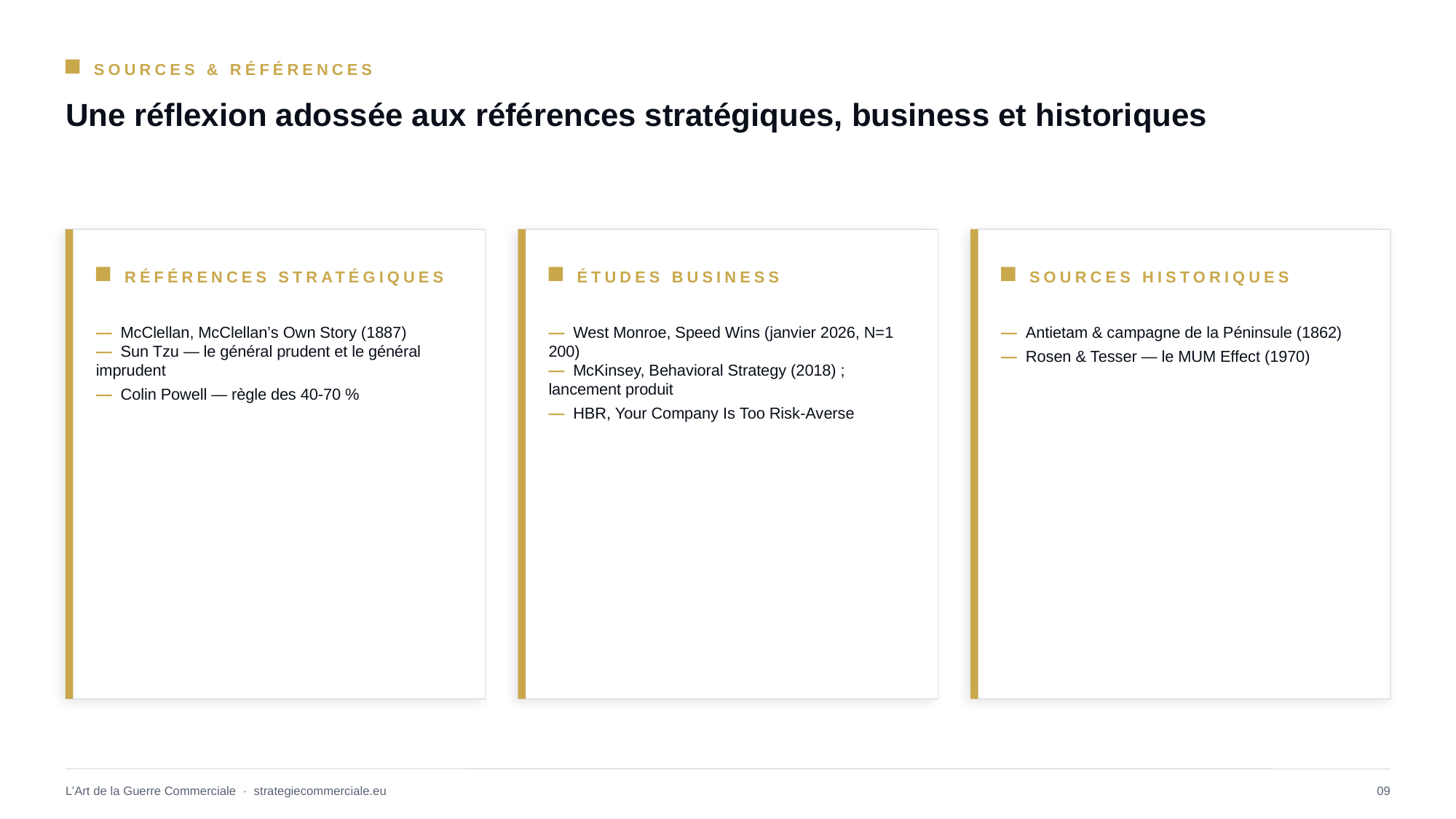

SOURCES & RÉFÉRENCES

Une réflexion adossée aux références stratégiques, business et historiques

RÉFÉRENCES STRATÉGIQUES
ÉTUDES BUSINESS
SOURCES HISTORIQUES

—  McClellan, McClellan’s Own Story (1887)
—  Sun Tzu — le général prudent et le général imprudent
—  Colin Powell — règle des 40-70 %
—  West Monroe, Speed Wins (janvier 2026, N=1 200)
—  McKinsey, Behavioral Strategy (2018) ; lancement produit
—  HBR, Your Company Is Too Risk-Averse
—  Antietam & campagne de la Péninsule (1862)
—  Rosen & Tesser — le MUM Effect (1970)

L’Art de la Guerre Commerciale  ·  strategiecommerciale.eu
09